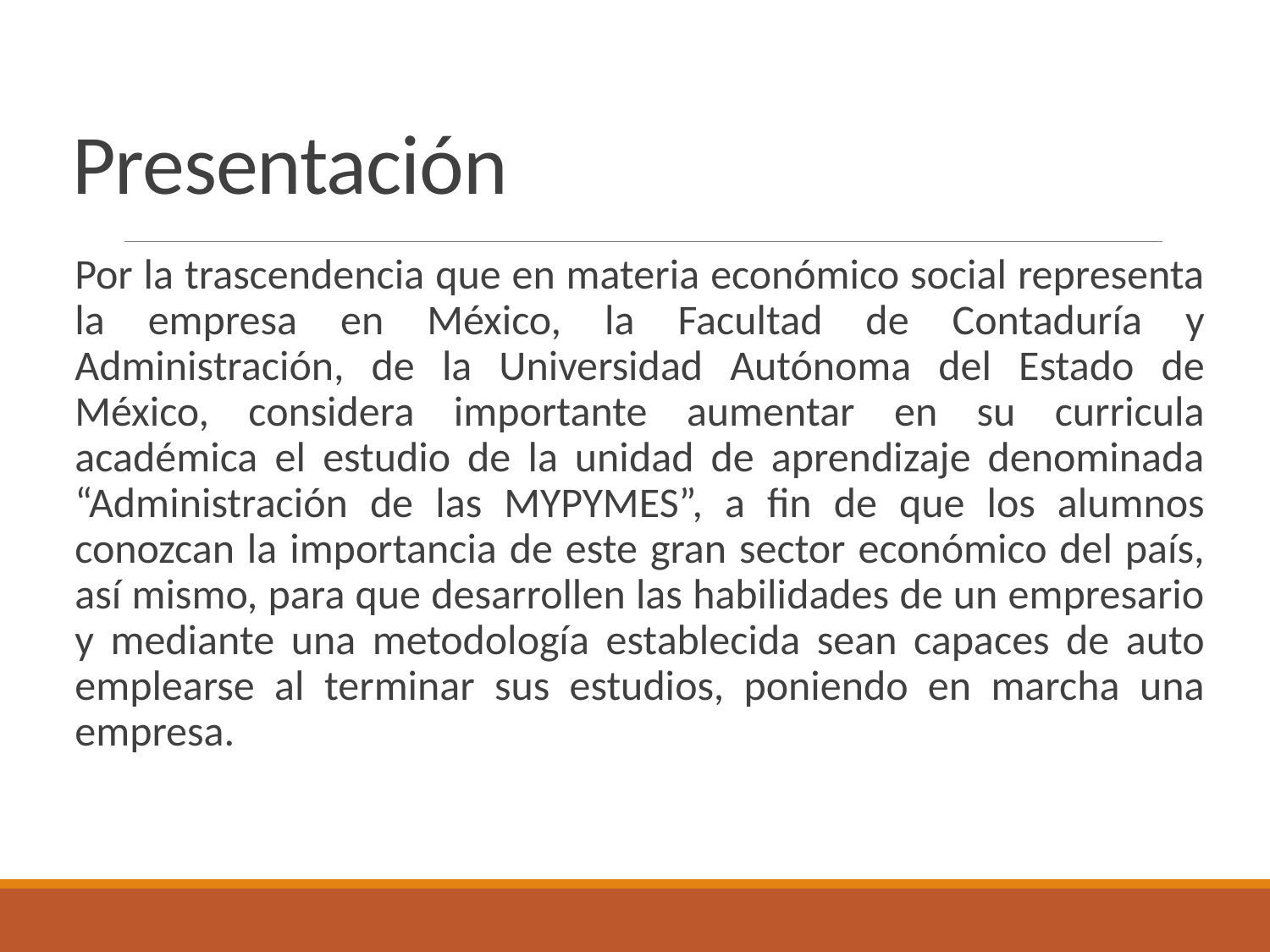

# Presentación
Por la trascendencia que en materia económico social representa la empresa en México, la Facultad de Contaduría y Administración, de la Universidad Autónoma del Estado de México, considera importante aumentar en su curricula académica el estudio de la unidad de aprendizaje denominada “Administración de las MYPYMES”, a fin de que los alumnos conozcan la importancia de este gran sector económico del país, así mismo, para que desarrollen las habilidades de un empresario y mediante una metodología establecida sean capaces de auto emplearse al terminar sus estudios, poniendo en marcha una empresa.